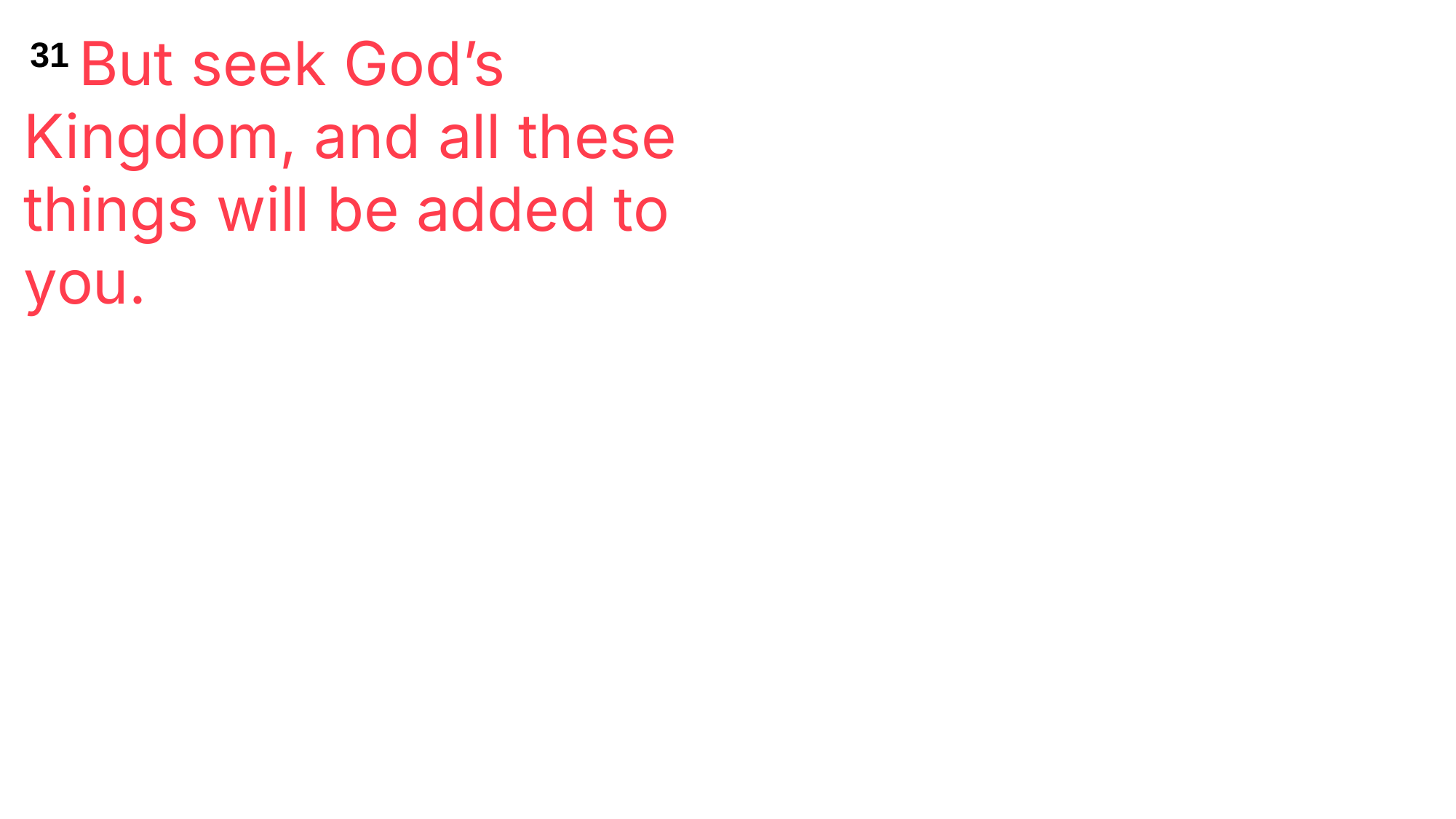

31 But seek God’s Kingdom, and all these things will be added to you.